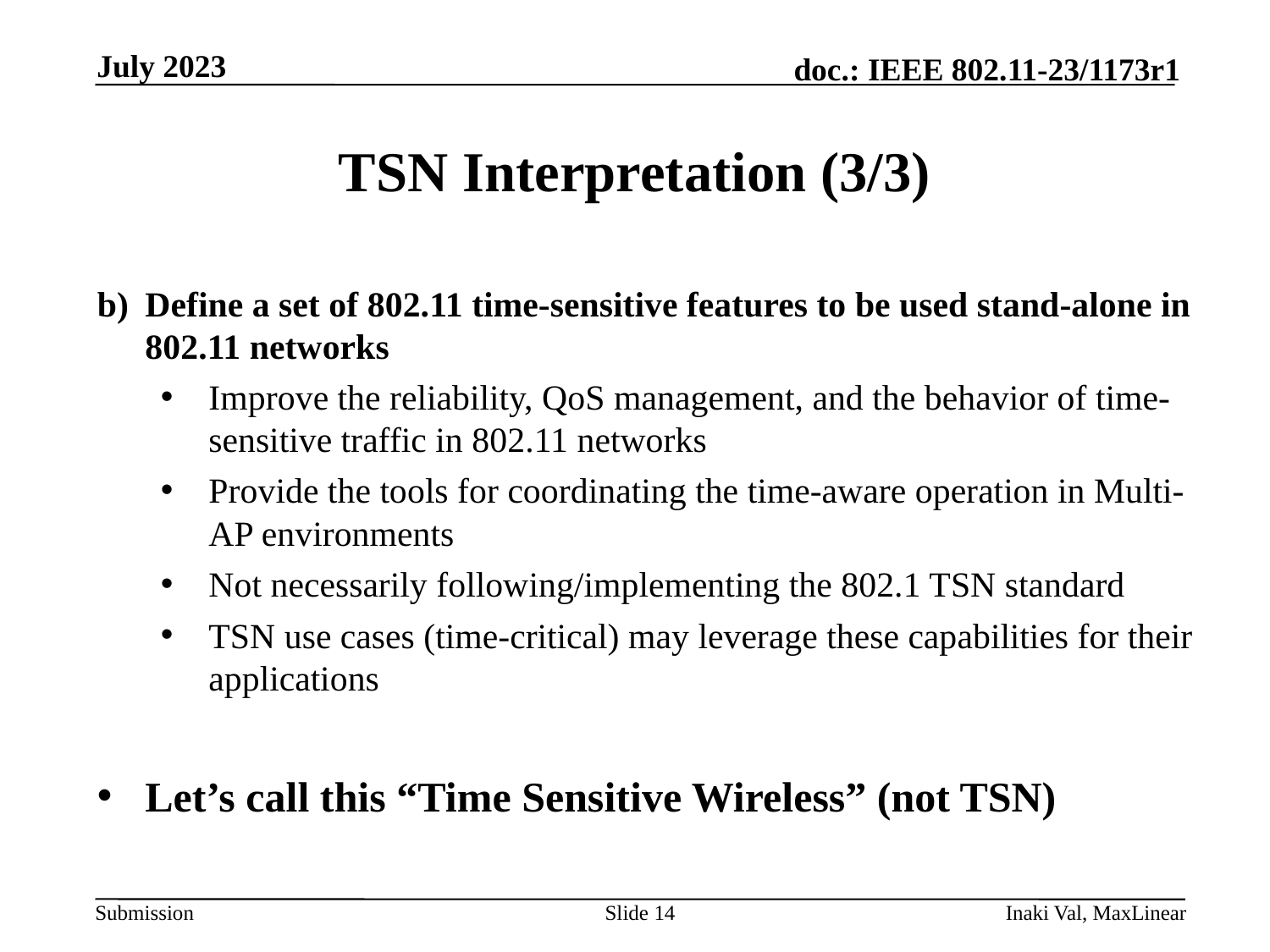

July 2023
# TSN Interpretation (3/3)
Define a set of 802.11 time-sensitive features to be used stand-alone in 802.11 networks
Improve the reliability, QoS management, and the behavior of time-sensitive traffic in 802.11 networks
Provide the tools for coordinating the time-aware operation in Multi-AP environments
Not necessarily following/implementing the 802.1 TSN standard
TSN use cases (time-critical) may leverage these capabilities for their applications

Let’s call this “Time Sensitive Wireless” (not TSN)
Slide 14
Inaki Val, MaxLinear